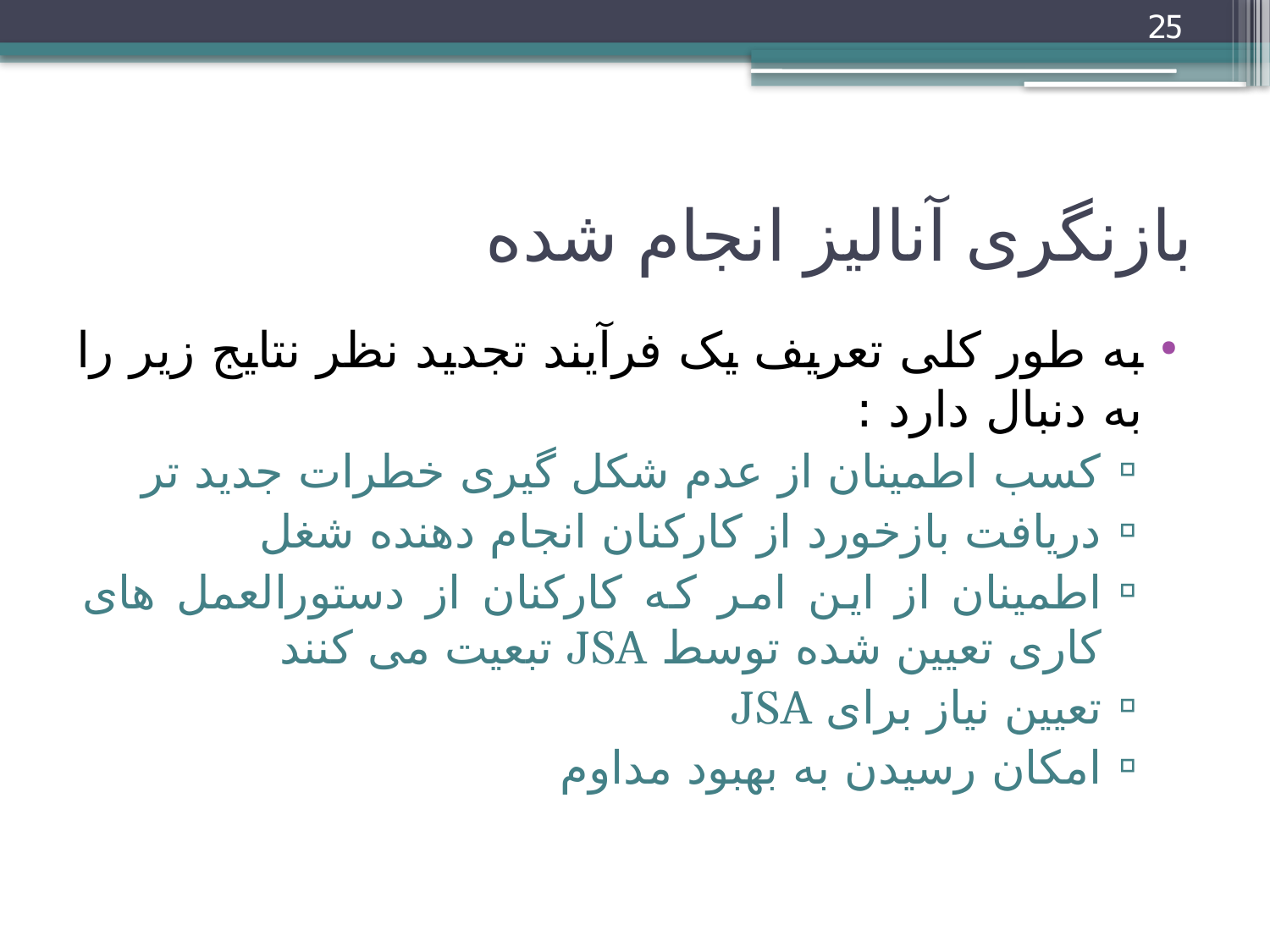

25
# بازنگری آنالیز انجام شده
به طور کلی تعریف یک فرآیند تجدید نظر نتایج زیر را به دنبال دارد :
کسب اطمینان از عدم شکل گیری خطرات جدید تر
دریافت بازخورد از کارکنان انجام دهنده شغل
اطمینان از این امر که کارکنان از دستورالعمل های کاری تعیین شده توسط JSA تبعیت می کنند
تعیین نیاز برای JSA
امکان رسیدن به بهبود مداوم